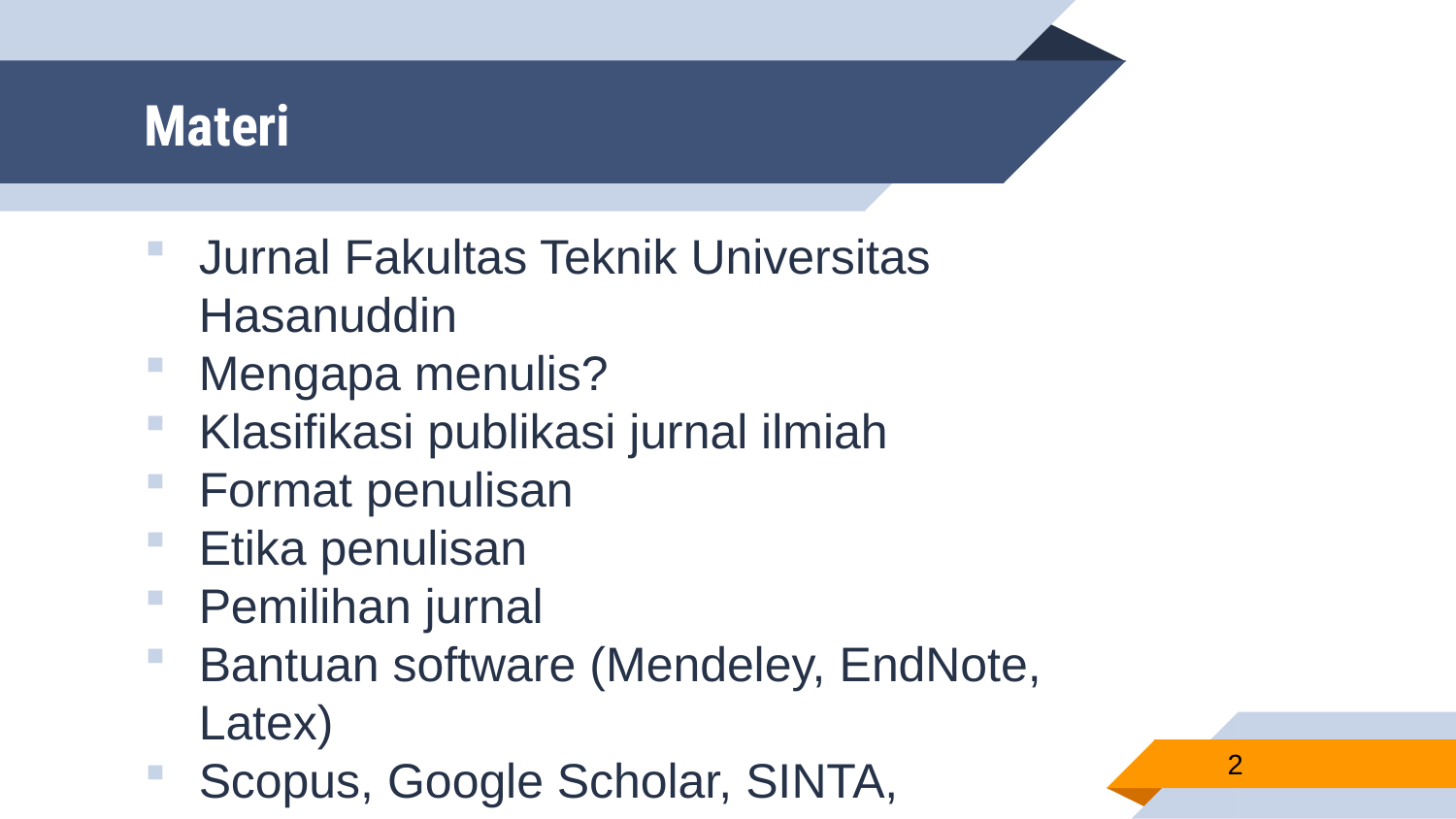

# Materi
Jurnal Fakultas Teknik Universitas Hasanuddin
Mengapa menulis?
Klasifikasi publikasi jurnal ilmiah
Format penulisan
Etika penulisan
Pemilihan jurnal
Bantuan software (Mendeley, EndNote, Latex)
Scopus, Google Scholar, SINTA, ResearchGate
Sitasi Indeks
2